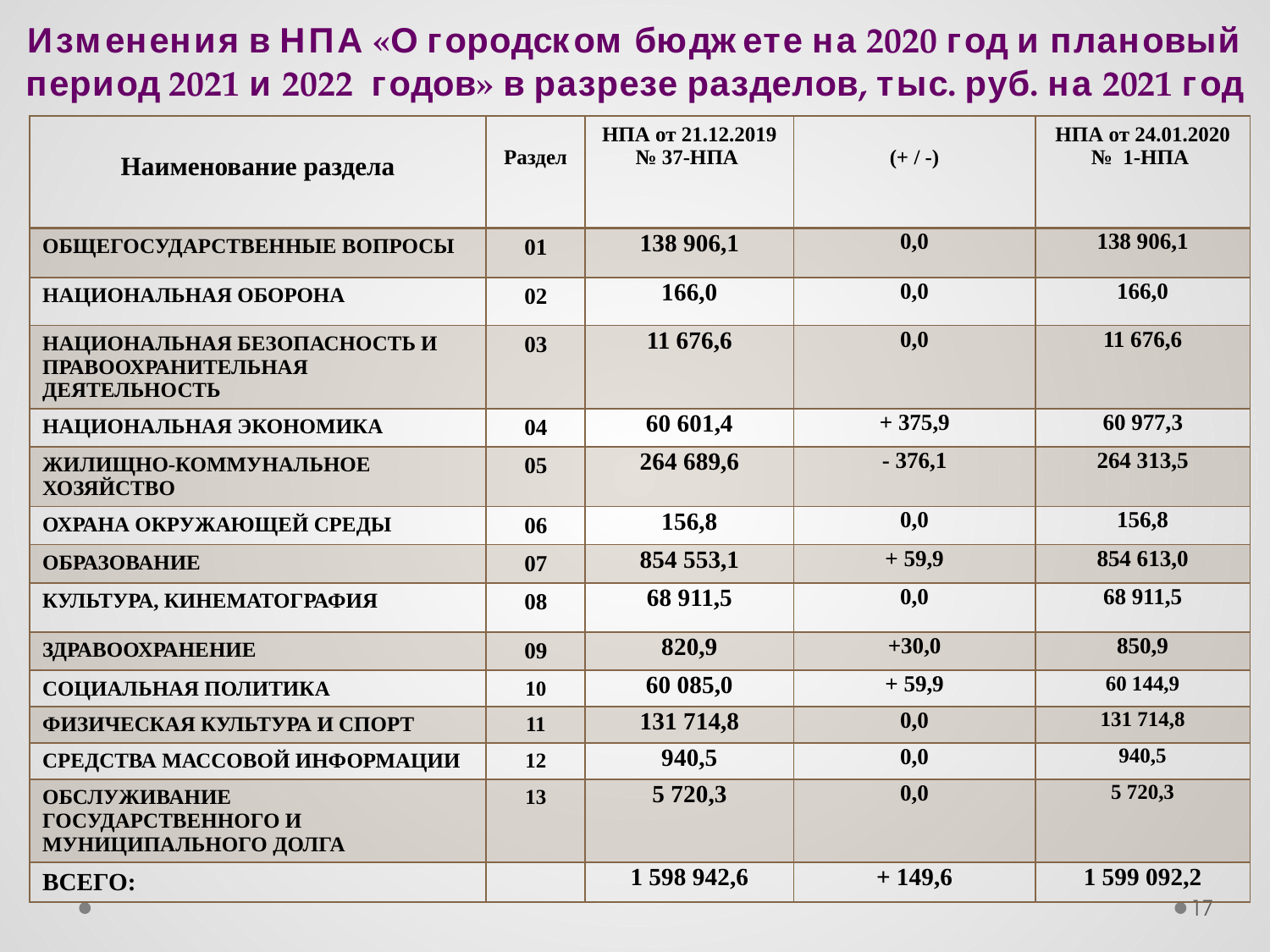

# Изменения в НПА «О городском бюджете на 2020 год и плановый период 2021 и 2022  годов» в разрезе разделов, тыс. руб. на 2021 год
| Наименование раздела | Раздел | НПА от 21.12.2019 № 37-НПА | (+ / -) | НПА от 24.01.2020 № 1-НПА |
| --- | --- | --- | --- | --- |
| ОБЩЕГОСУДАРСТВЕННЫЕ ВОПРОСЫ | 01 | 138 906,1 | 0,0 | 138 906,1 |
| НАЦИОНАЛЬНАЯ ОБОРОНА | 02 | 166,0 | 0,0 | 166,0 |
| НАЦИОНАЛЬНАЯ БЕЗОПАСНОСТЬ И ПРАВООХРАНИТЕЛЬНАЯ ДЕЯТЕЛЬНОСТЬ | 03 | 11 676,6 | 0,0 | 11 676,6 |
| НАЦИОНАЛЬНАЯ ЭКОНОМИКА | 04 | 60 601,4 | + 375,9 | 60 977,3 |
| ЖИЛИЩНО-КОММУНАЛЬНОЕ ХОЗЯЙСТВО | 05 | 264 689,6 | - 376,1 | 264 313,5 |
| ОХРАНА ОКРУЖАЮЩЕЙ СРЕДЫ | 06 | 156,8 | 0,0 | 156,8 |
| ОБРАЗОВАНИЕ | 07 | 854 553,1 | + 59,9 | 854 613,0 |
| КУЛЬТУРА, КИНЕМАТОГРАФИЯ | 08 | 68 911,5 | 0,0 | 68 911,5 |
| ЗДРАВООХРАНЕНИЕ | 09 | 820,9 | +30,0 | 850,9 |
| СОЦИАЛЬНАЯ ПОЛИТИКА | 10 | 60 085,0 | + 59,9 | 60 144,9 |
| ФИЗИЧЕСКАЯ КУЛЬТУРА И СПОРТ | 11 | 131 714,8 | 0,0 | 131 714,8 |
| СРЕДСТВА МАССОВОЙ ИНФОРМАЦИИ | 12 | 940,5 | 0,0 | 940,5 |
| ОБСЛУЖИВАНИЕ ГОСУДАРСТВЕННОГО И МУНИЦИПАЛЬНОГО ДОЛГА | 13 | 5 720,3 | 0,0 | 5 720,3 |
| ВСЕГО: |  | 1 598 942,6 | + 149,6 | 1 599 092,2 |
17